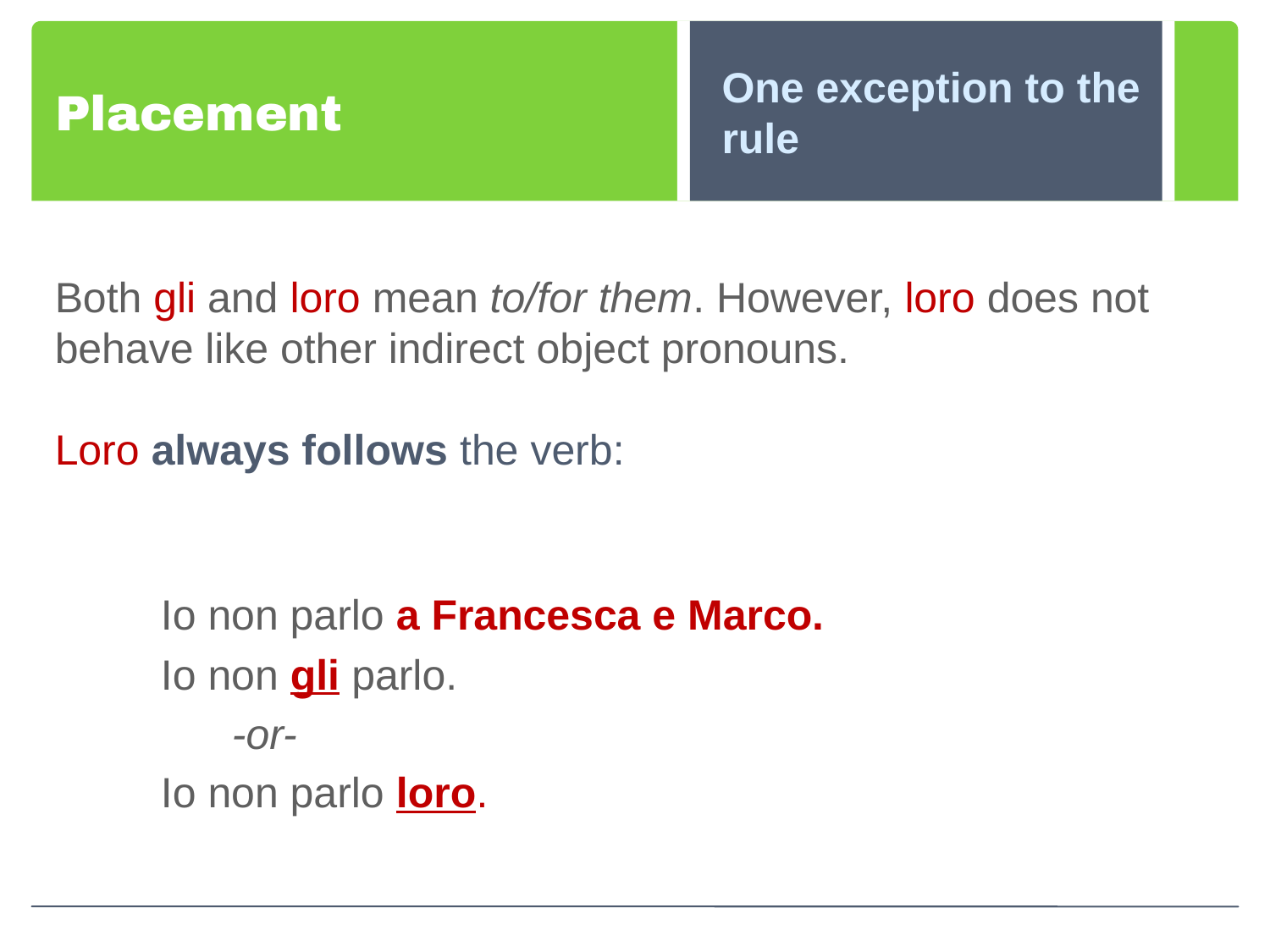

Placement
One exception to the rule
Both gli and loro mean to/for them. However, loro does not behave like other indirect object pronouns.

Loro always follows the verb:
Io non parlo a Francesca e Marco.
Io non gli parlo.
      -or-
Io non parlo loro.